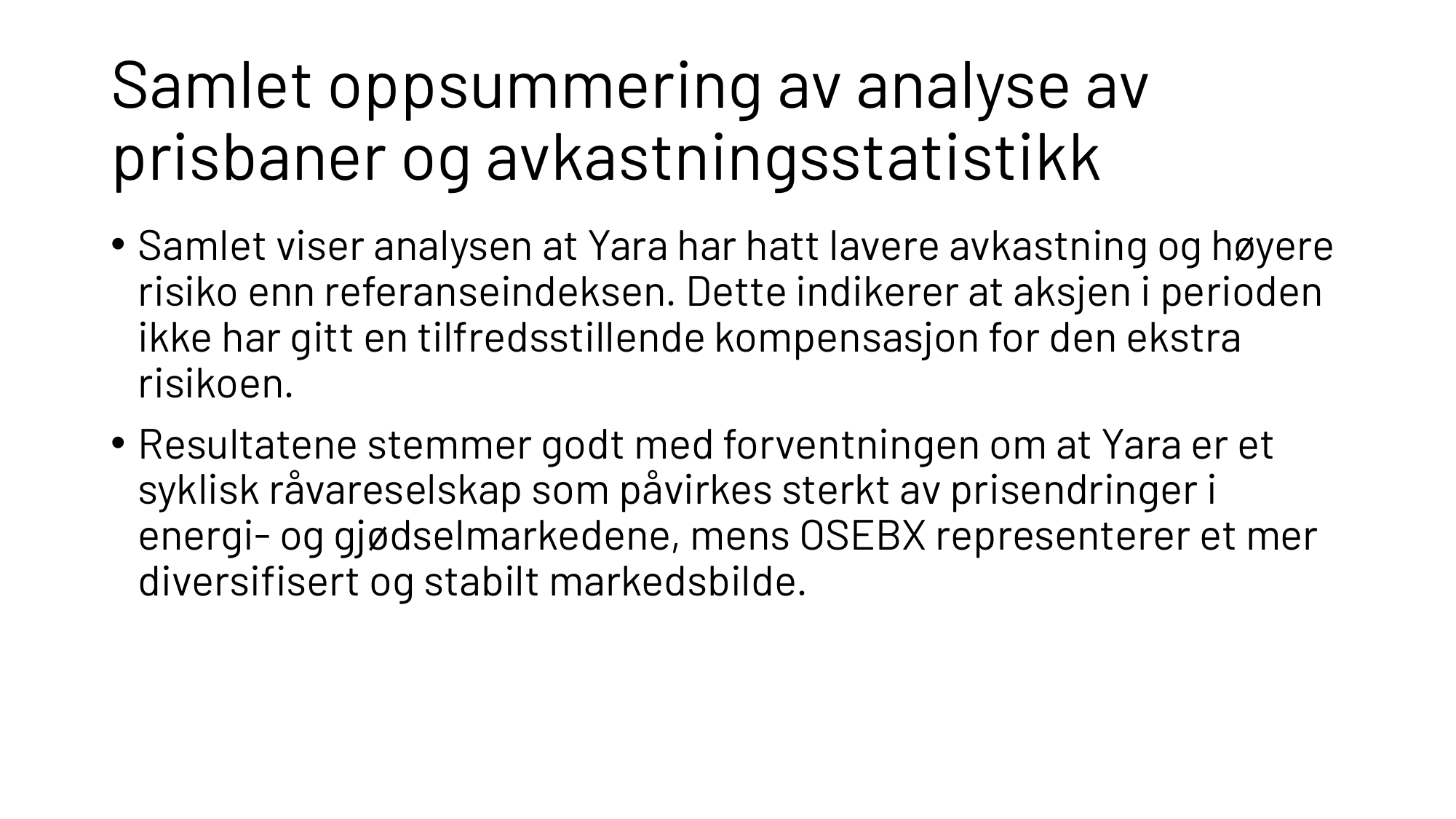

# Samlet oppsummering av analyse av prisbaner og avkastningsstatistikk
Samlet viser analysen at Yara har hatt lavere avkastning og høyere risiko enn referanseindeksen. Dette indikerer at aksjen i perioden ikke har gitt en tilfredsstillende kompensasjon for den ekstra risikoen.
Resultatene stemmer godt med forventningen om at Yara er et syklisk råvareselskap som påvirkes sterkt av prisendringer i energi- og gjødselmarkedene, mens OSEBX representerer et mer diversifisert og stabilt markedsbilde.